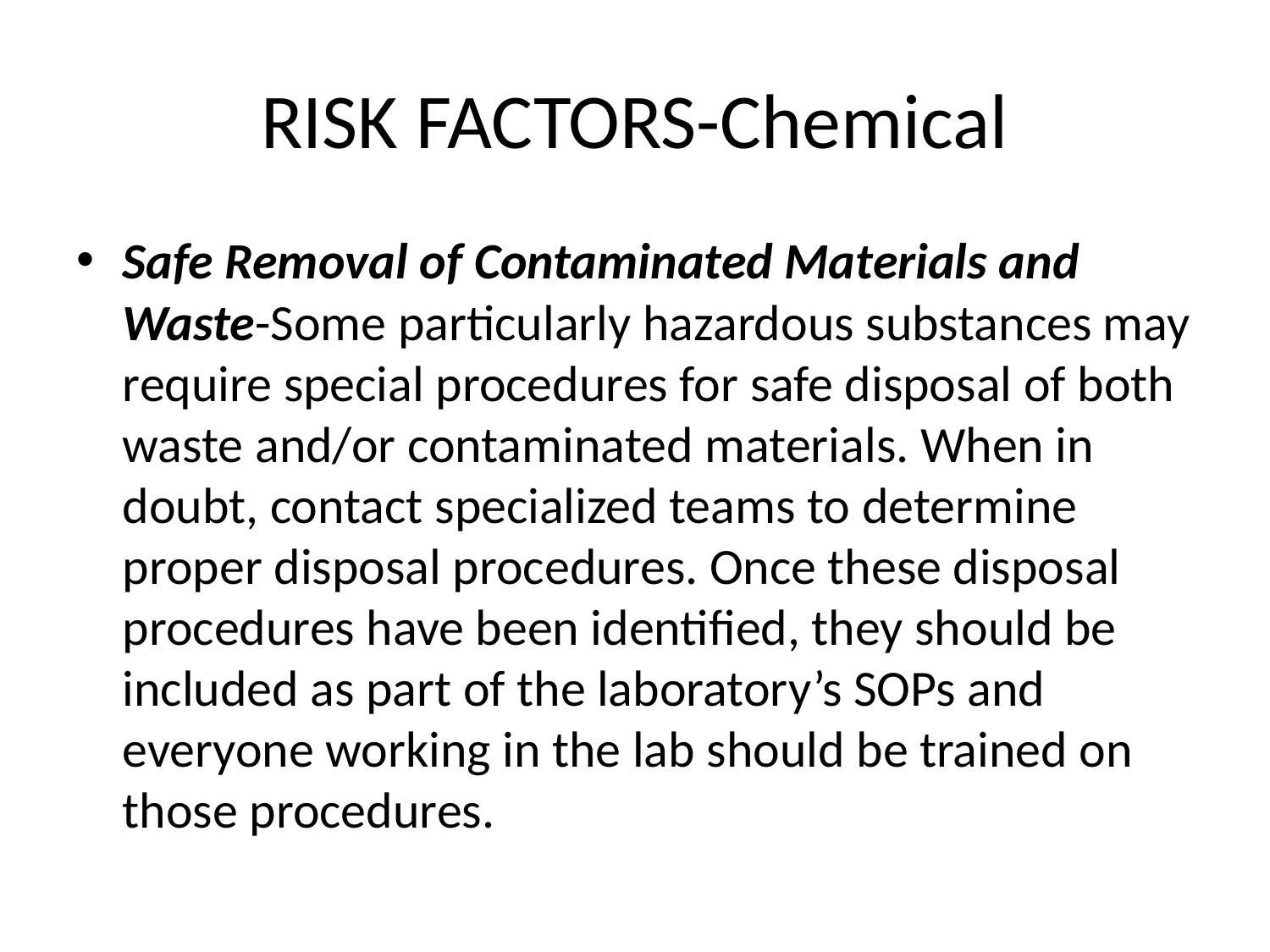

# RISK FACTORS-Chemical
Safe Removal of Contaminated Materials and Waste-Some particularly hazardous substances may require special procedures for safe disposal of both waste and/or contaminated materials. When in doubt, contact specialized teams to determine proper disposal procedures. Once these disposal procedures have been identified, they should be included as part of the laboratory’s SOPs and everyone working in the lab should be trained on those procedures.